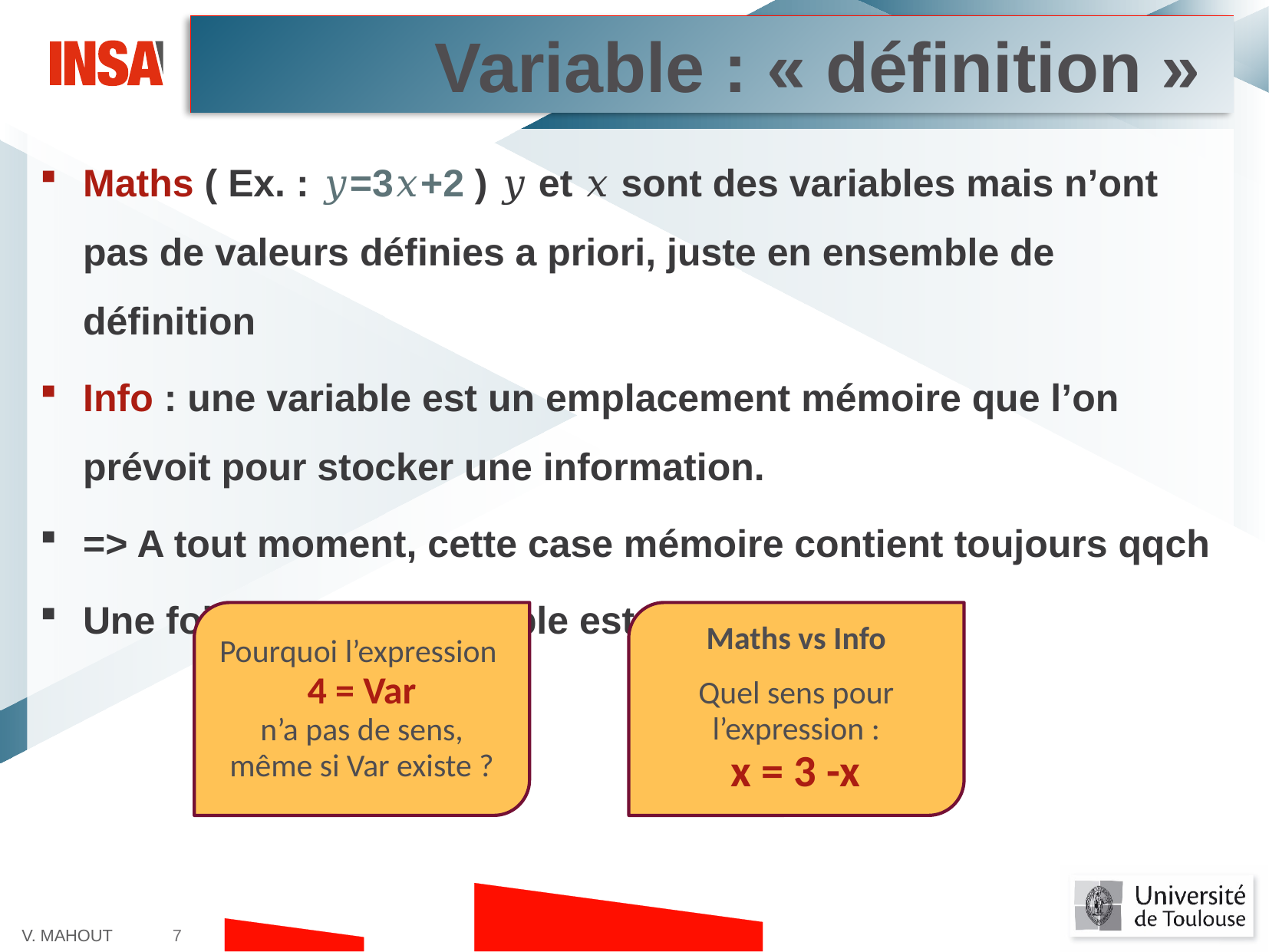

Variable : « définition »
Maths ( Ex. : 𝑦=3𝑥+2 ) 𝑦 et 𝑥 sont des variables mais n’ont pas de valeurs définies a priori, juste en ensemble de définition
Info : une variable est un emplacement mémoire que l’on prévoit pour stocker une information.
=> A tout moment, cette case mémoire contient toujours qqch
Une fois crée, une variable est réutilisable
Pourquoi l’expression
4 = Var
n’a pas de sens, même si Var existe ?
Maths vs Info
Quel sens pour l’expression :
 x = 3 -x